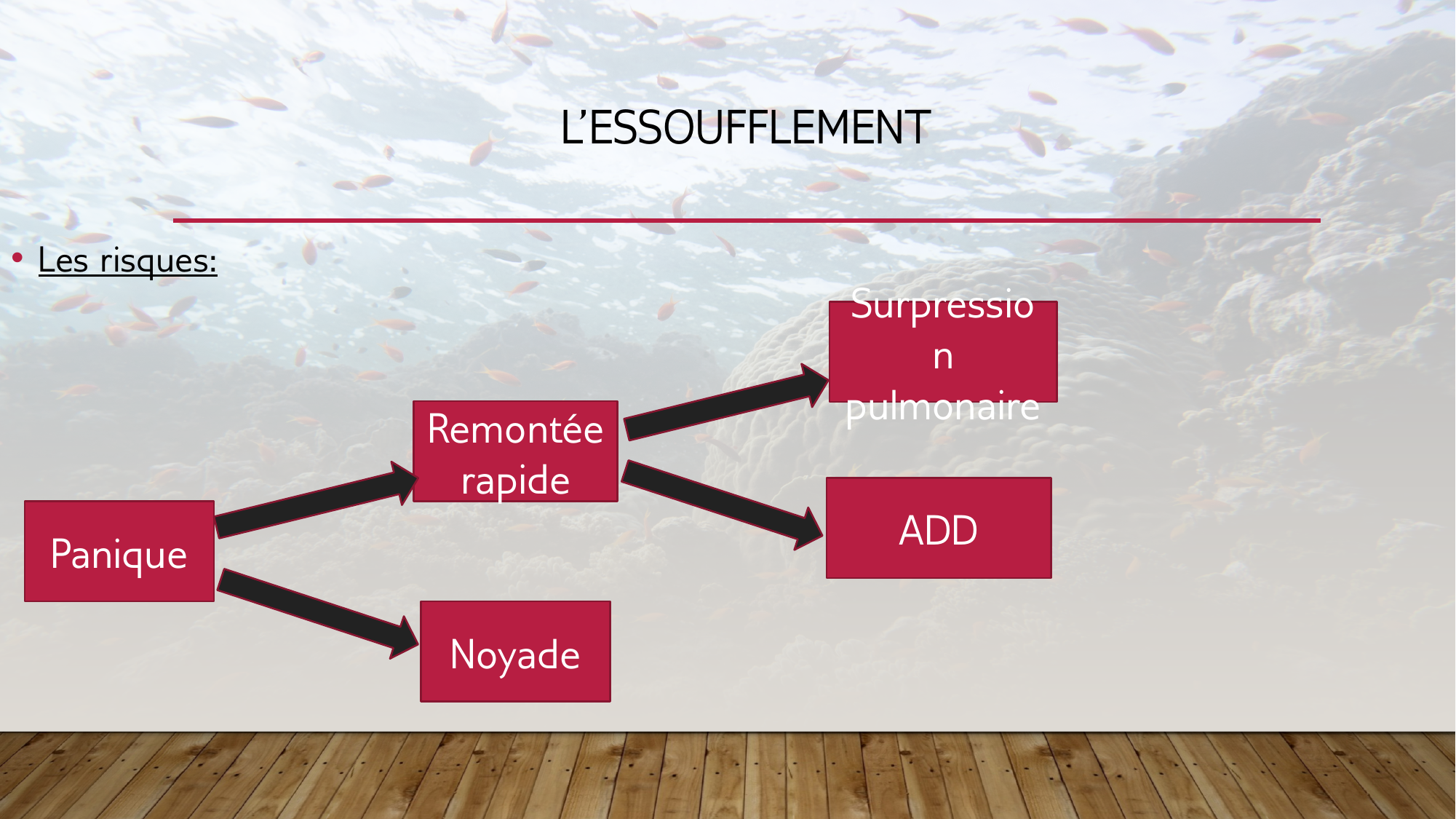

# L’essoufflement
Les risques:

Surpression pulmonaire

Remontée rapide
ADD

Panique

Noyade